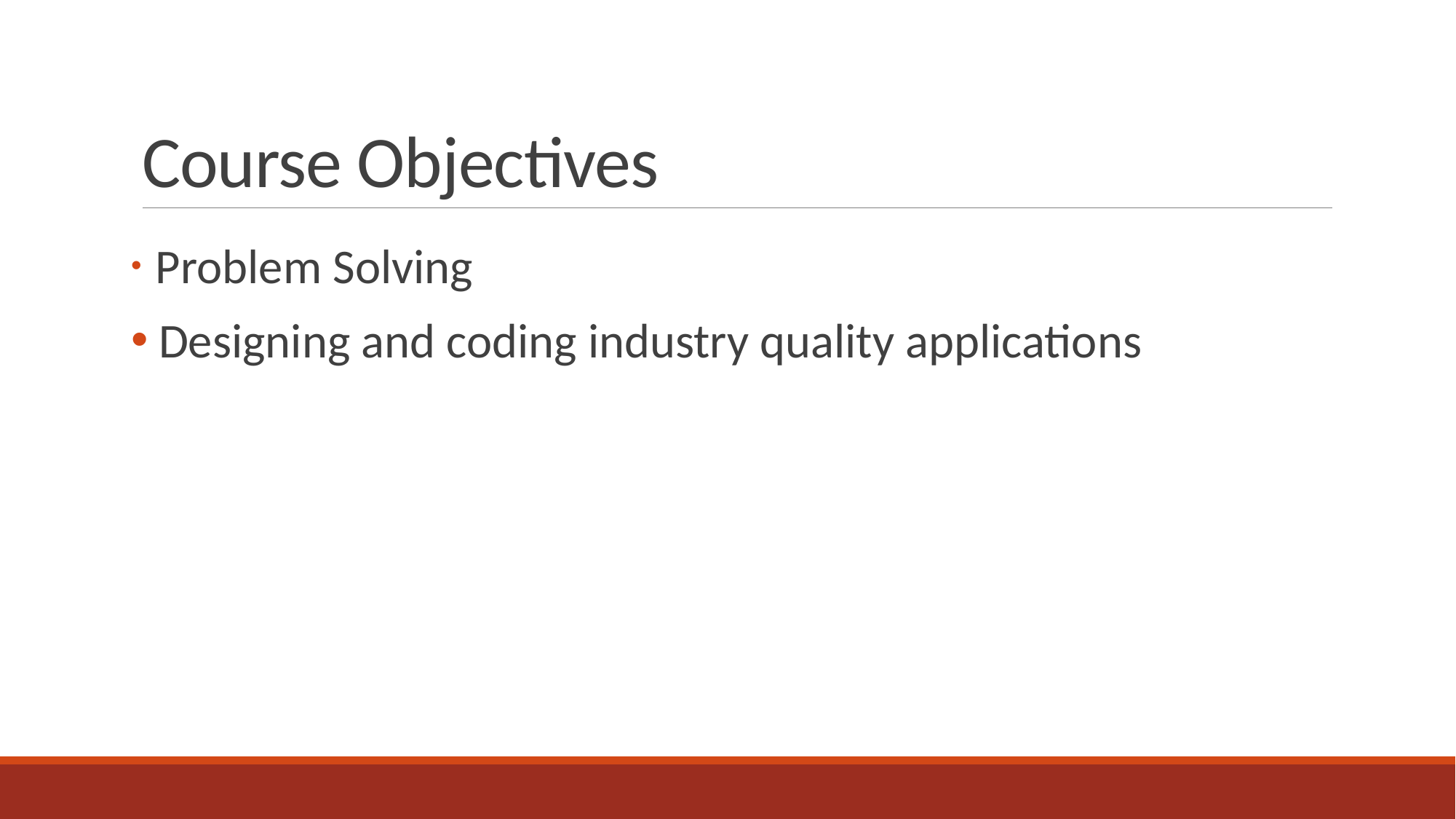

# Course Objectives
  Problem Solving
 Designing and coding industry quality applications